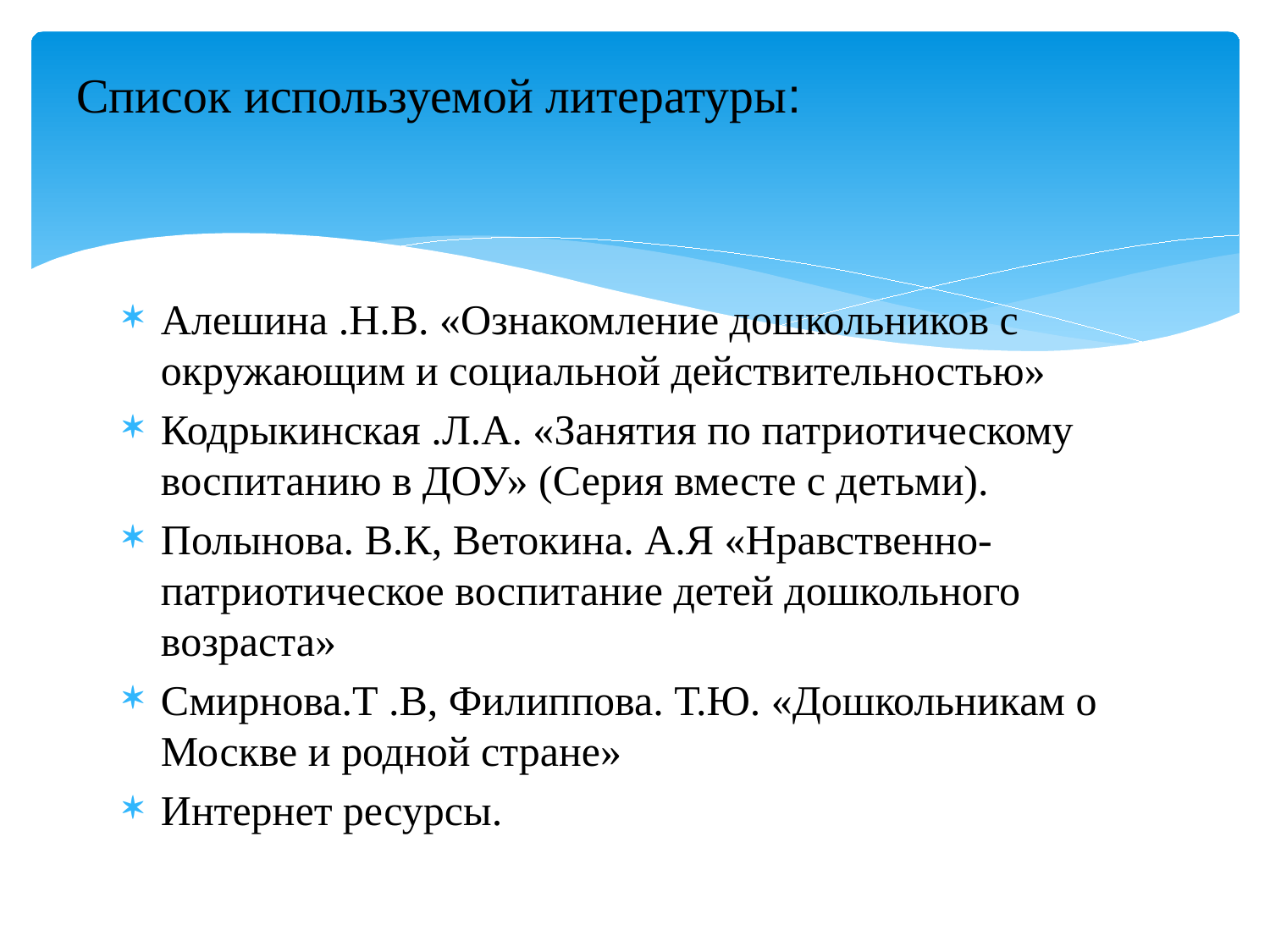

# Список используемой литературы:
Алешина .Н.В. «Ознакомление дошкольников с окружающим и социальной действительностью»
Кодрыкинская .Л.А. «Занятия по патриотическому воспитанию в ДОУ» (Серия вместе с детьми).
Полынова. В.К, Ветокина. А.Я «Нравственно-патриотическое воспитание детей дошкольного возраста»
Смирнова.Т .В, Филиппова. Т.Ю. «Дошкольникам о Москве и родной стране»
Интернет ресурсы.